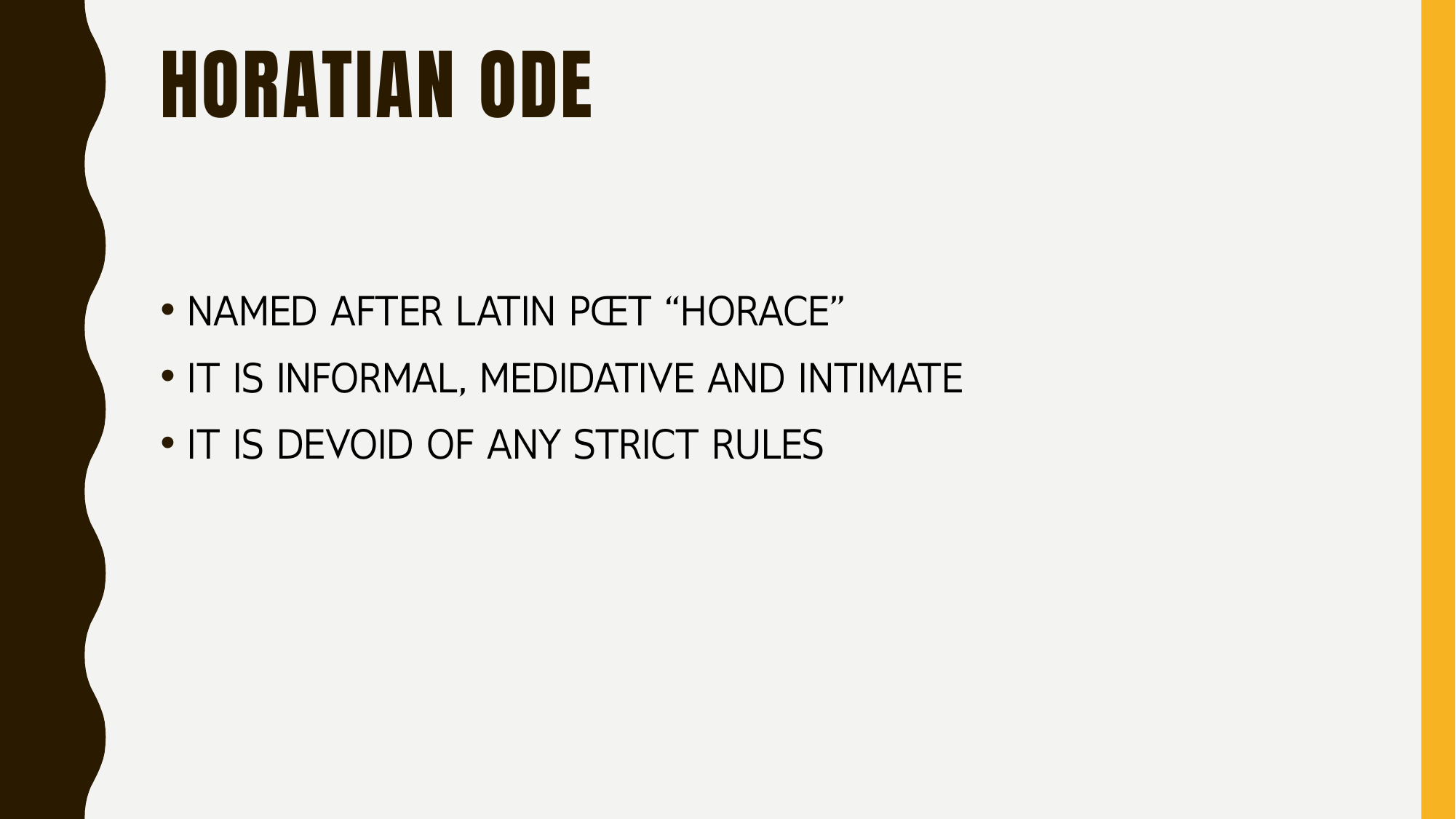

# HORATIAN ODE
NAMED AFTER LATIN POET “HORACE”
IT IS INFORMAL, MEDIDATIVE AND INTIMATE
IT IS DEVOID OF ANY STRICT RULES